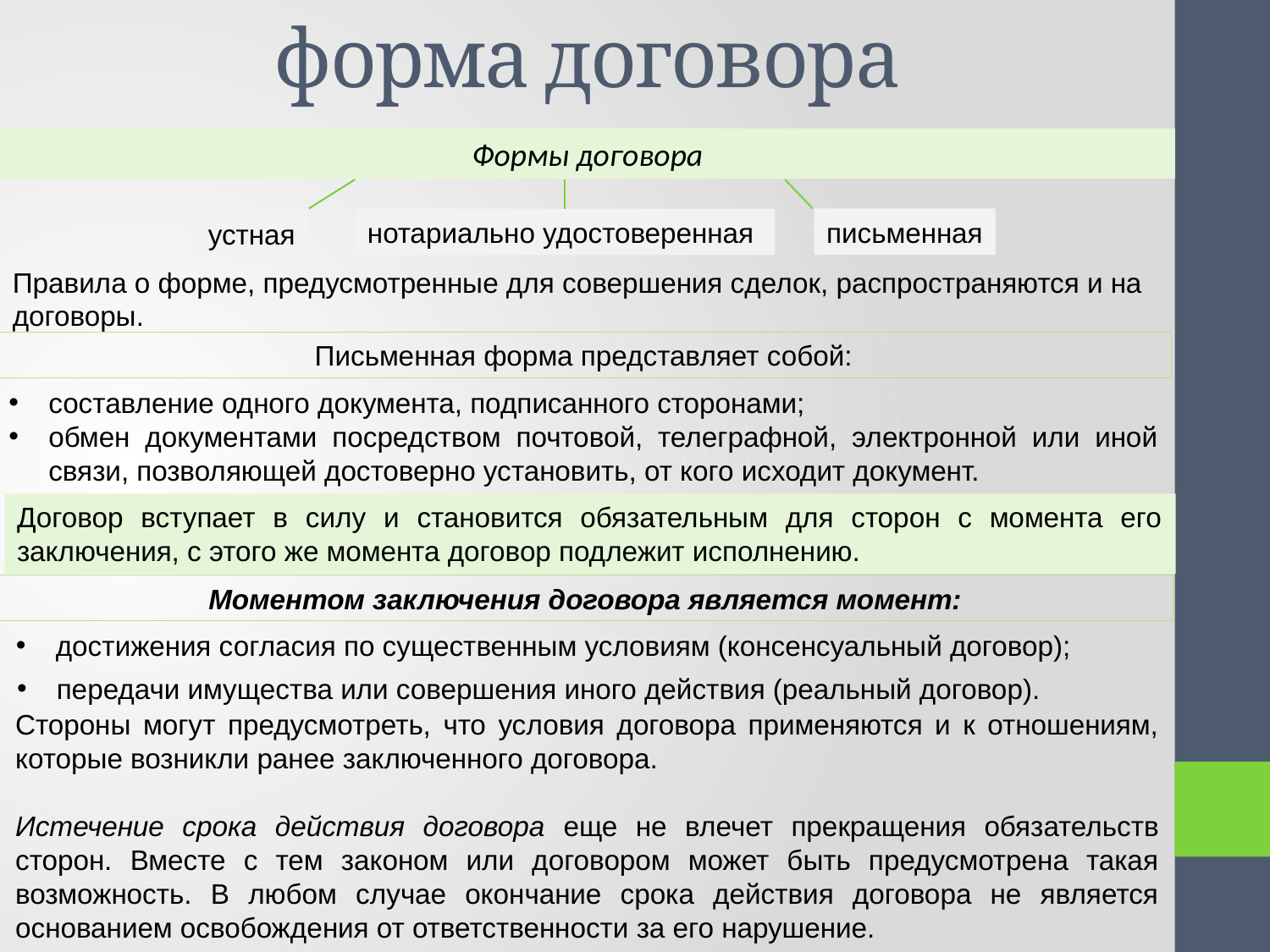

# форма договора
Формы договора
письменная
нотариально удостоверенная
устная
Правила о форме, предусмотренные для совершения сделок, распространяются и на договоры.
Письменная форма представляет собой:
составление одного документа, подписанного сторонами;
обмен документами посредством почтовой, телеграфной, электронной или иной связи, позволяющей достоверно установить, от кого исходит документ.
Договор вступает в силу и становится обязательным для сторон с момента его заключения, с этого же момента договор подлежит исполнению.
Моментом заключения договора является момент:
достижения согласия по существенным условиям (консенсуальный договор);
передачи имущества или совершения иного действия (реальный договор).
Стороны могут предусмотреть, что условия договора применяются и к отношениям, которые возникли ранее заключенного договора.

Истечение срока действия договора еще не влечет прекращения обязательств сторон. Вместе с тем законом или договором может быть предусмотрена такая возможность. В любом случае окончание срока действия договора не является основанием освобождения от ответственности за его нарушение.